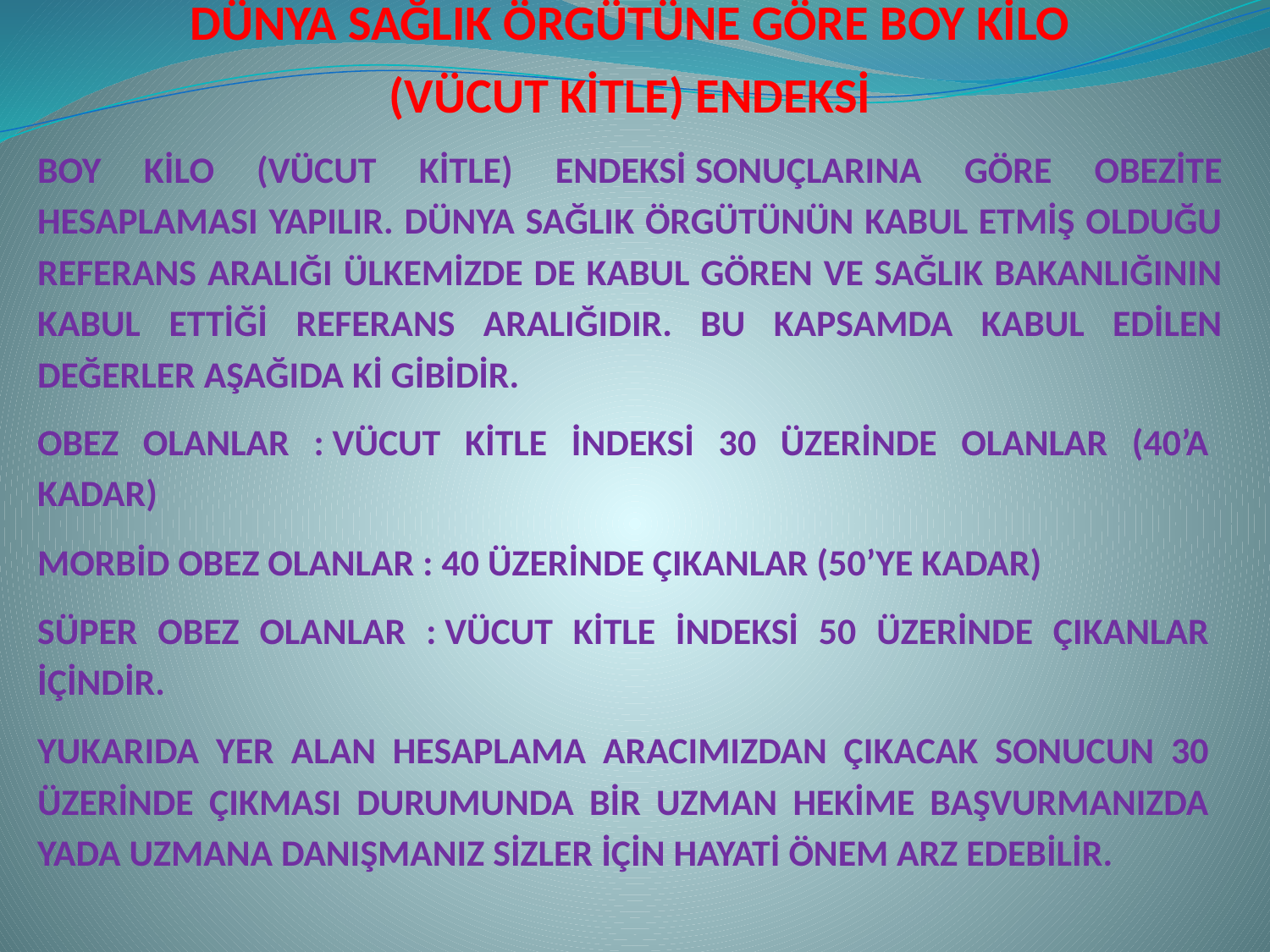

DÜNYA SAĞLIK ÖRGÜTÜNE GÖRE BOY KİLO
(VÜCUT KİTLE) ENDEKSİ
BOY KİLO (VÜCUT KİTLE) ENDEKSİ SONUÇLARINA GÖRE OBEZİTE HESAPLAMASI YAPILIR. DÜNYA SAĞLIK ÖRGÜTÜNÜN KABUL ETMİŞ OLDUĞU REFERANS ARALIĞI ÜLKEMİZDE DE KABUL GÖREN VE SAĞLIK BAKANLIĞININ KABUL ETTİĞİ REFERANS ARALIĞIDIR. BU KAPSAMDA KABUL EDİLEN DEĞERLER AŞAĞIDA Kİ GİBİDİR.
OBEZ OLANLAR : VÜCUT KİTLE İNDEKSİ 30 ÜZERİNDE OLANLAR (40’A KADAR)
MORBİD OBEZ OLANLAR : 40 ÜZERİNDE ÇIKANLAR (50’YE KADAR)
SÜPER OBEZ OLANLAR : VÜCUT KİTLE İNDEKSİ 50 ÜZERİNDE ÇIKANLAR İÇİNDİR.
YUKARIDA YER ALAN HESAPLAMA ARACIMIZDAN ÇIKACAK SONUCUN 30 ÜZERİNDE ÇIKMASI DURUMUNDA BİR UZMAN HEKİME BAŞVURMANIZDA YADA UZMANA DANIŞMANIZ SİZLER İÇİN HAYATİ ÖNEM ARZ EDEBİLİR.